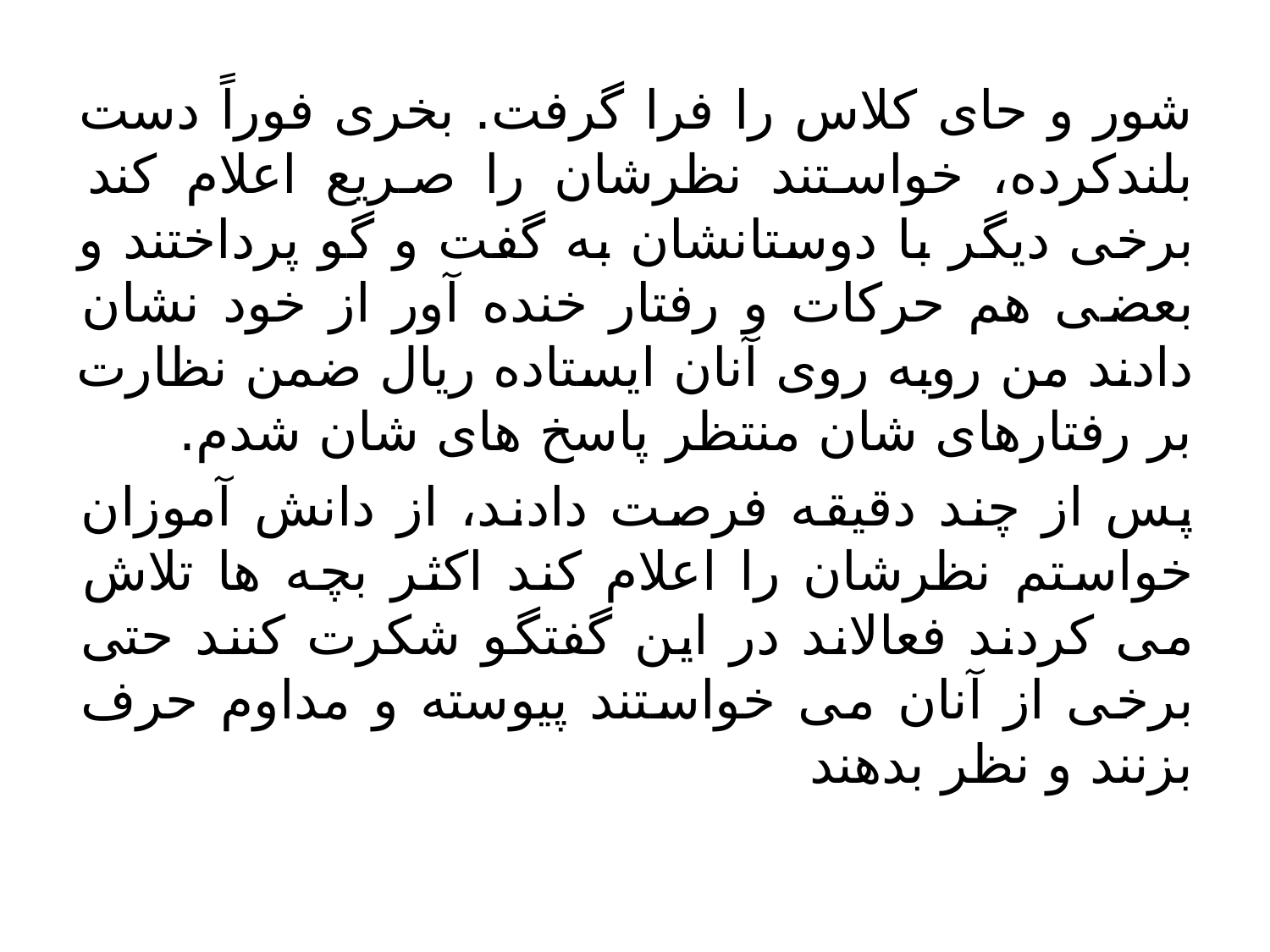

شور و حای کلاس را فرا گرفت. بخری فوراً دست بلندکرده، خواستند نظرشان را صریع اعلام کند برخی دیگر با دوستانشان به گفت و گو پرداختند و بعضی هم حرکات و رفتار خنده آور از خود نشان دادند من روبه روی آنان ایستاده ریال ضمن نظارت بر رفتارهای شان منتظر پاسخ های شان شدم.
پس از چند دقیقه فرصت دادند، از دانش آموزان خواستم نظرشان را اعلام کند اکثر بچه ها تلاش می کردند فعالاند در این گفتگو شکرت کنند حتی برخی از آنان می خواستند پیوسته و مداوم حرف بزنند و نظر بدهند